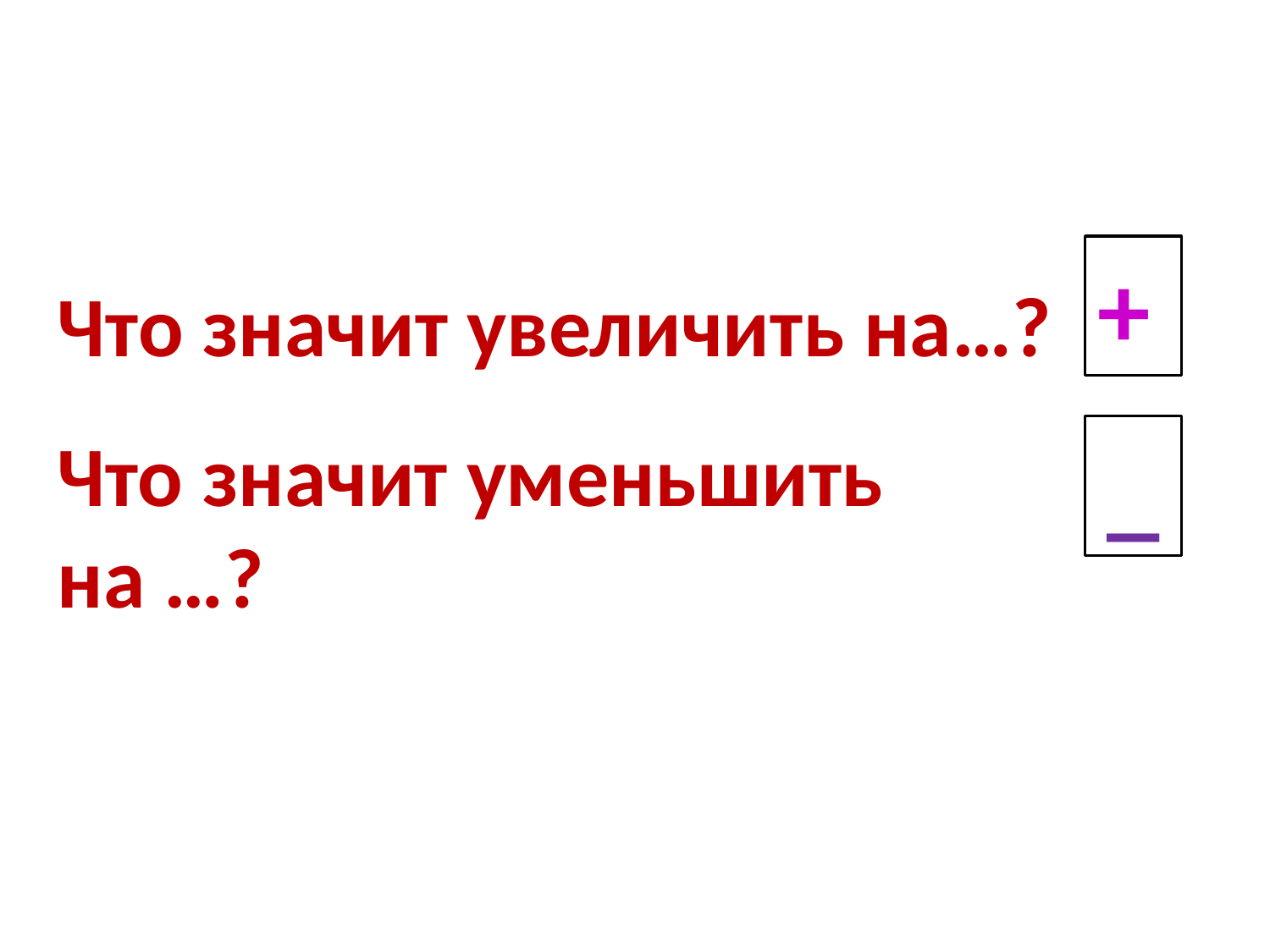

#

+
Что значит увеличить на…?

Что значит уменьшить на …?
_